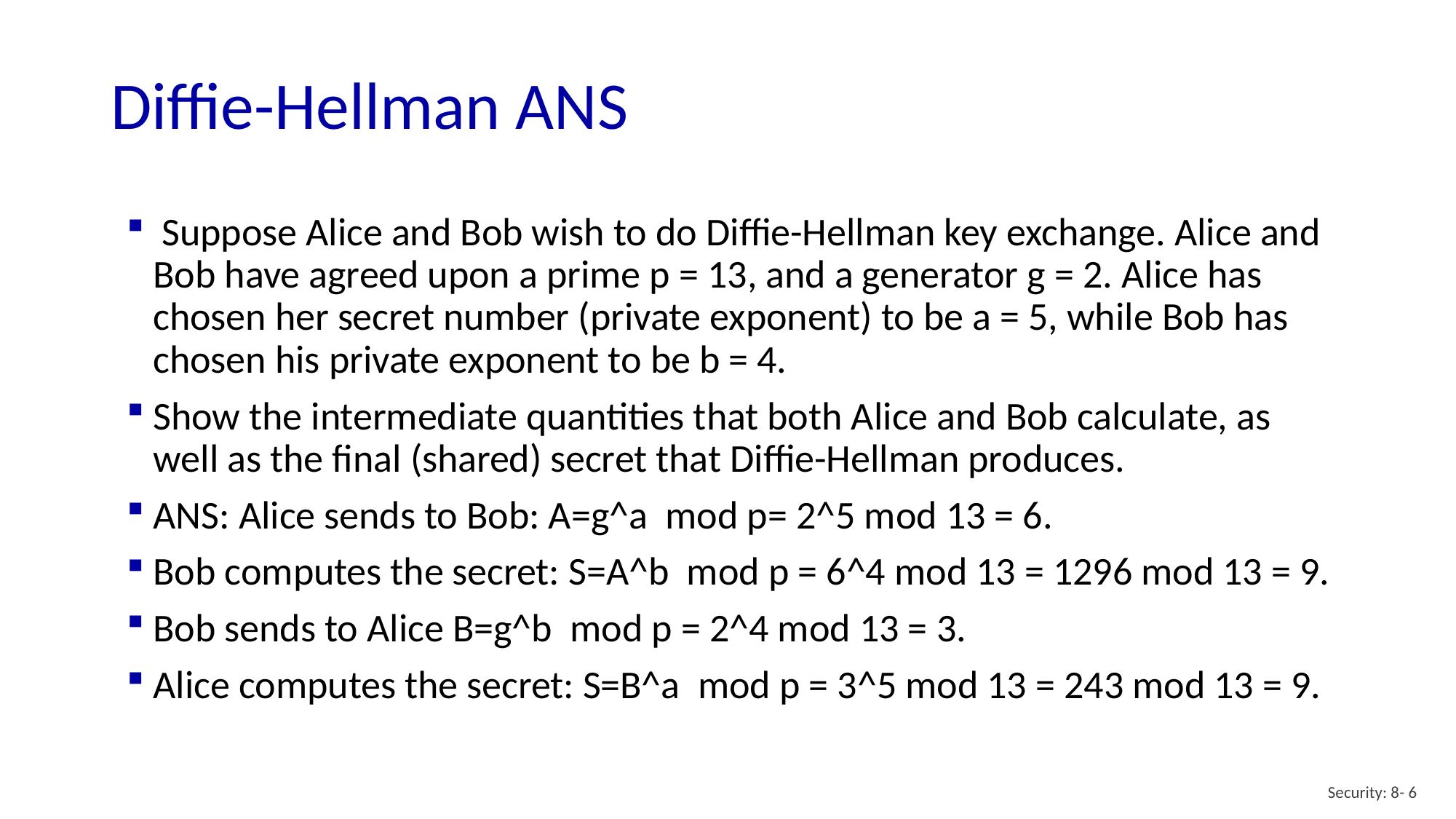

# Diffie-Hellman ANS
 Suppose Alice and Bob wish to do Diffie-Hellman key exchange. Alice and Bob have agreed upon a prime p = 13, and a generator g = 2. Alice has chosen her secret number (private exponent) to be a = 5, while Bob has chosen his private exponent to be b = 4.
Show the intermediate quantities that both Alice and Bob calculate, as well as the final (shared) secret that Diffie-Hellman produces.
ANS: Alice sends to Bob: A=g^a  mod p= 2^5 mod 13 = 6.
Bob computes the secret: S=A^b  mod p = 6^4 mod 13 = 1296 mod 13 = 9.
Bob sends to Alice B=g^b  mod p = 2^4 mod 13 = 3.
Alice computes the secret: S=B^a  mod p = 3^5 mod 13 = 243 mod 13 = 9.

Security: 8- 6